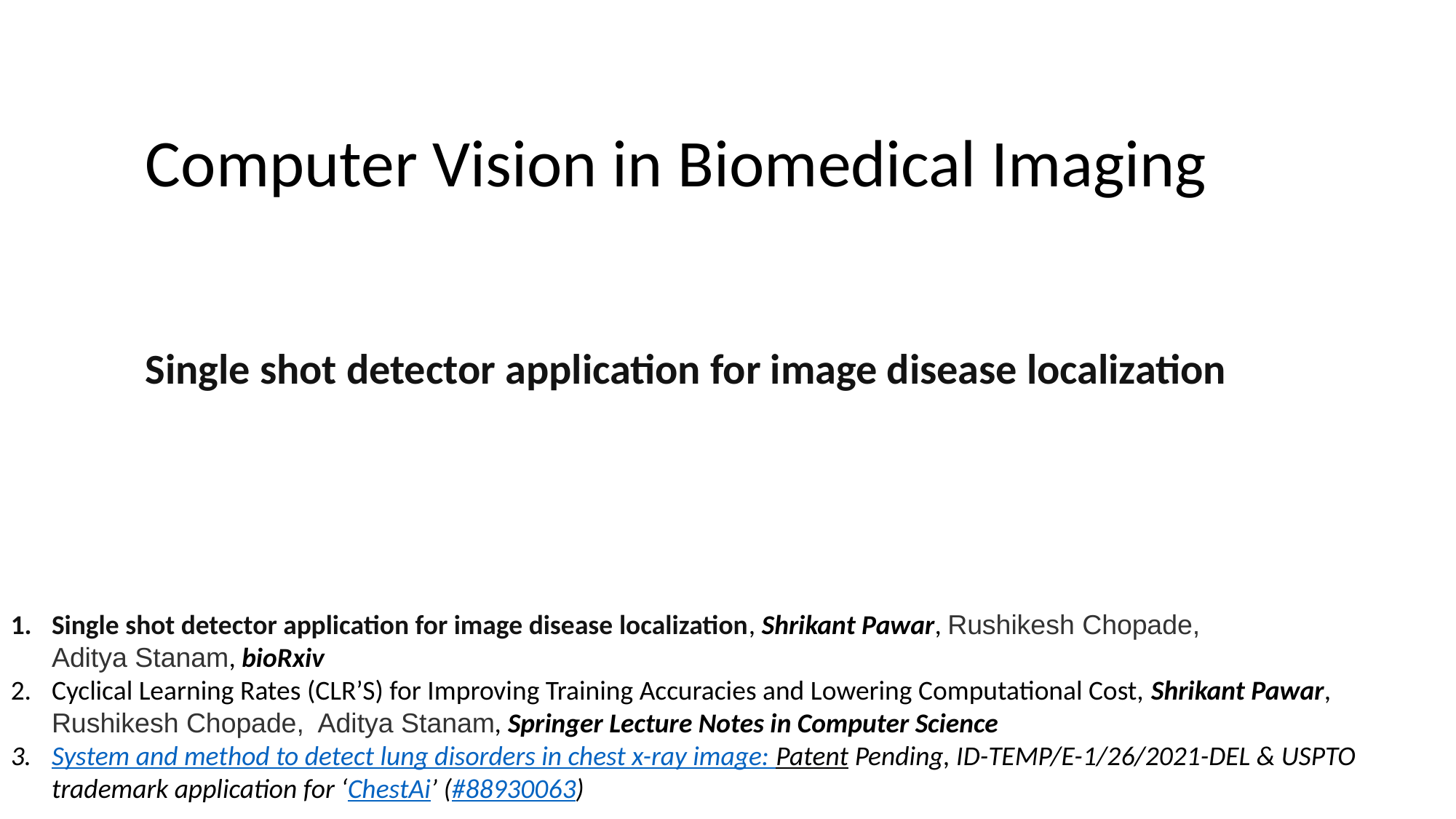

# Computer Vision in Biomedical Imaging
Single shot detector application for image disease localization
Single shot detector application for image disease localization, Shrikant Pawar, Rushikesh Chopade,  Aditya Stanam, bioRxiv
Cyclical Learning Rates (CLR’S) for Improving Training Accuracies and Lowering Computational Cost, Shrikant Pawar, Rushikesh Chopade,  Aditya Stanam, Springer Lecture Notes in Computer Science
System and method to detect lung disorders in chest x-ray image: Patent Pending, ID-TEMP/E-1/26/2021-DEL & USPTO trademark application for ‘ChestAi’ (#88930063)